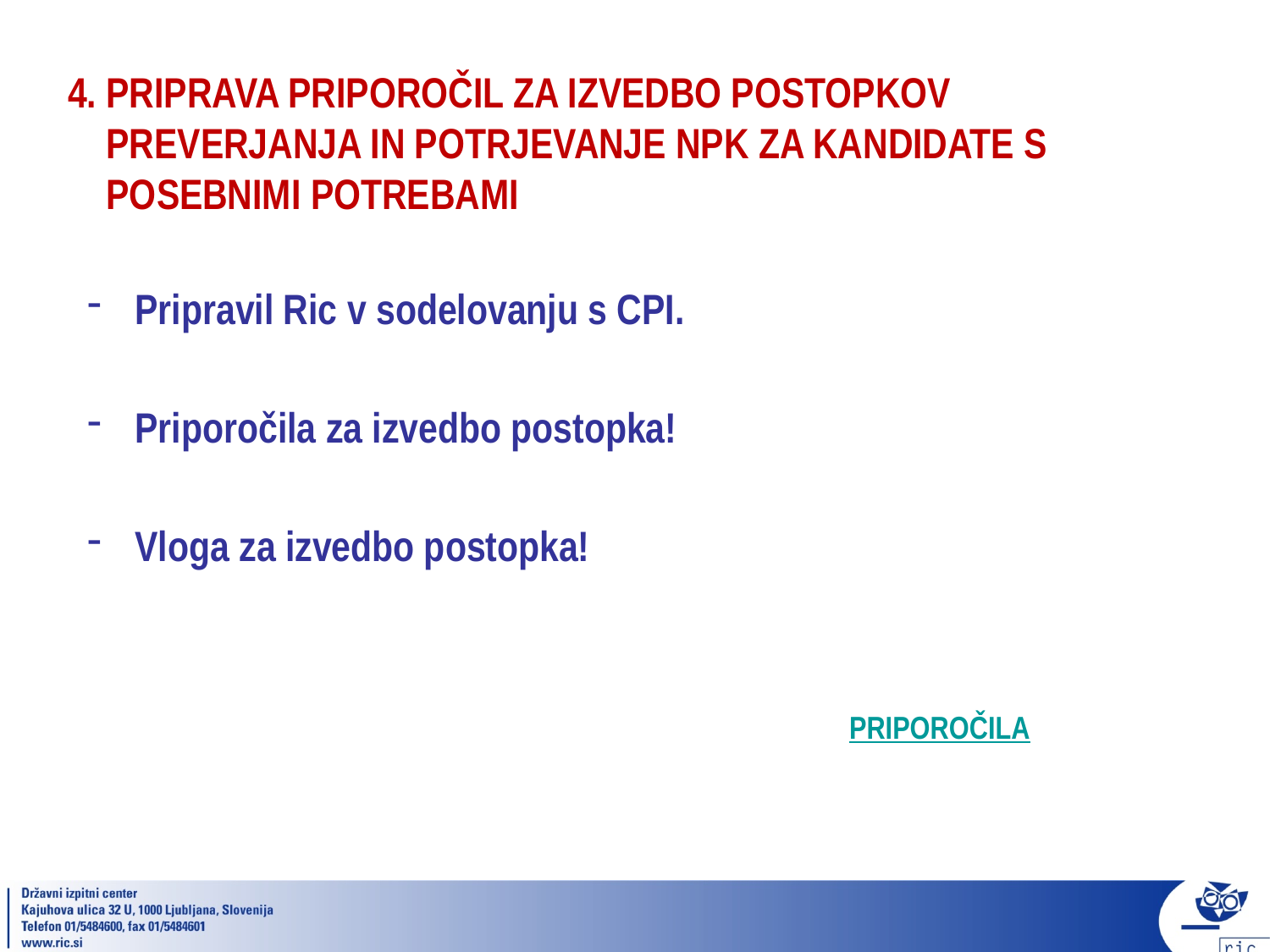

# 4. PRIPRAVA PRIPOROČIL ZA IZVEDBO POSTOPKOV PREVERJANJA IN POTRJEVANJE NPK ZA KANDIDATE S POSEBNIMI POTREBAMI
Pripravil Ric v sodelovanju s CPI.

Priporočila za izvedbo postopka!

Vloga za izvedbo postopka!

						PRIPOROČILA